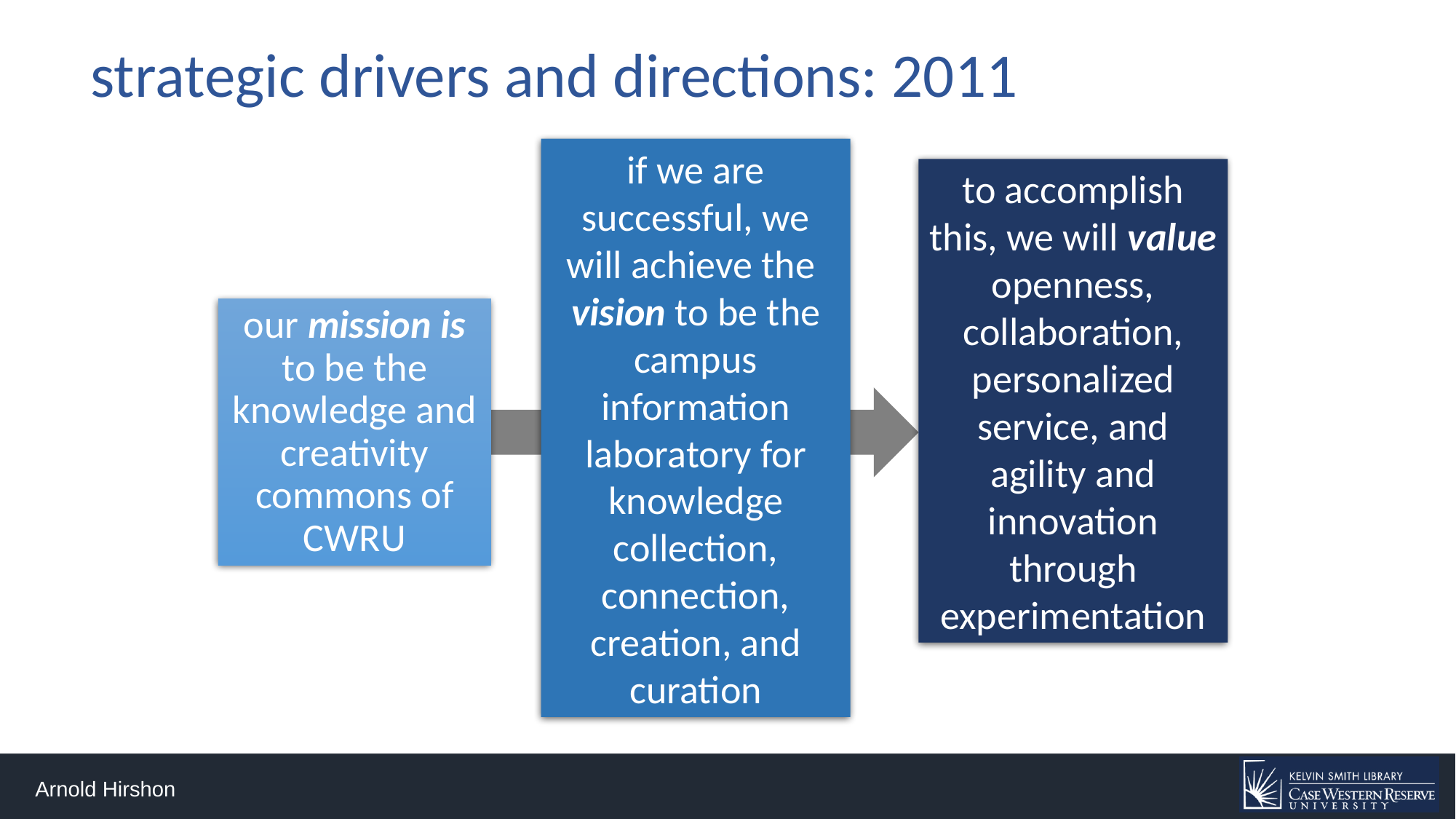

# strategic drivers and directions: 2011
if we are successful, we will achieve the  vision to be the campus information laboratory for knowledge collection, connection, creation, and curation
to accomplish this, we will value
openness, collaboration, personalized service, and agility and innovation through experimentation
our mission is to be the knowledge and creativity commons of CWRU